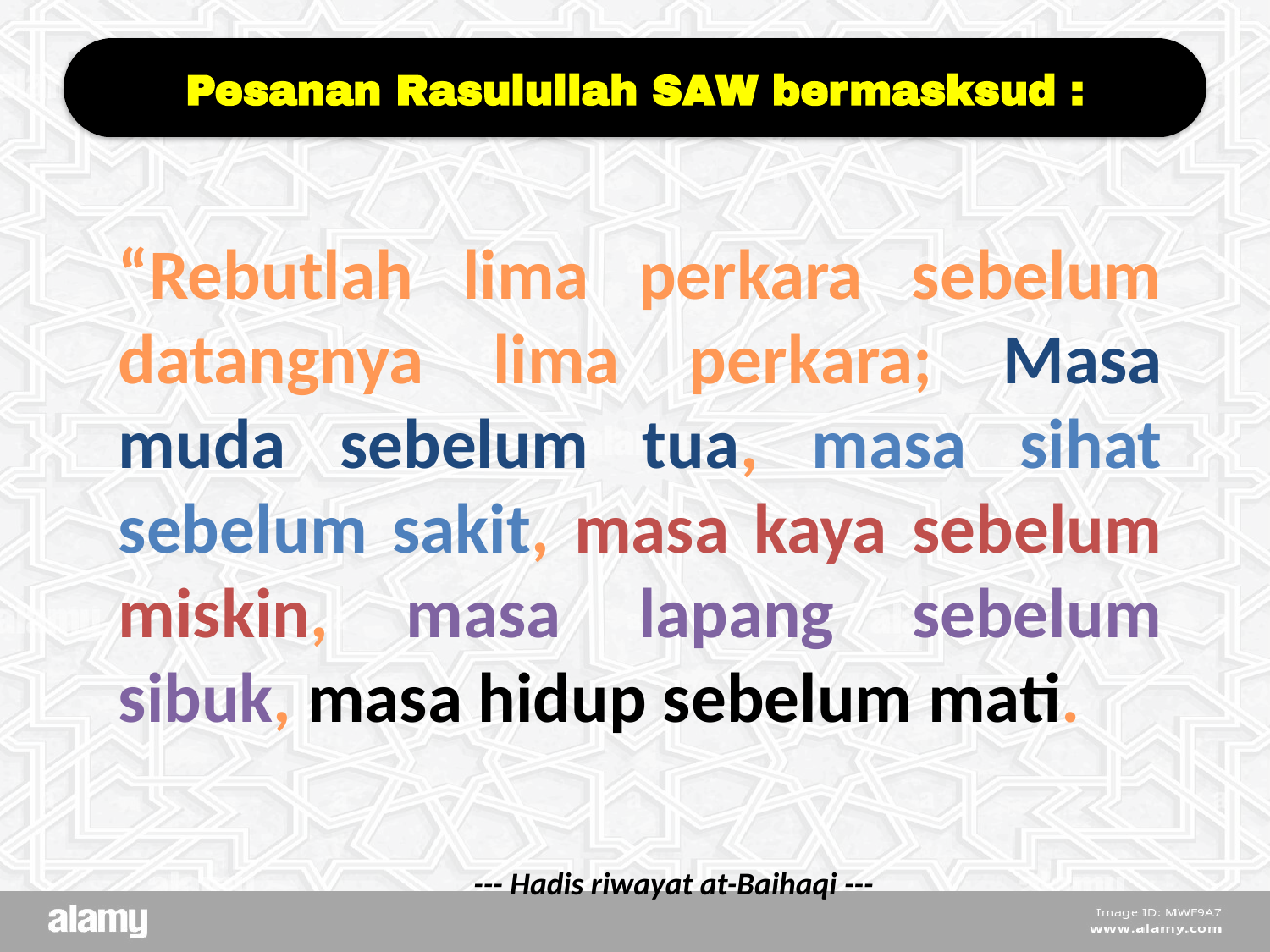

Pesanan Rasulullah SAW bermasksud :
“Rebutlah lima perkara sebelum datangnya lima perkara; Masa muda sebelum tua, masa sihat sebelum sakit, masa kaya sebelum miskin, masa lapang sebelum sibuk, masa hidup sebelum mati.
 --- Hadis riwayat at-Baihaqi ---